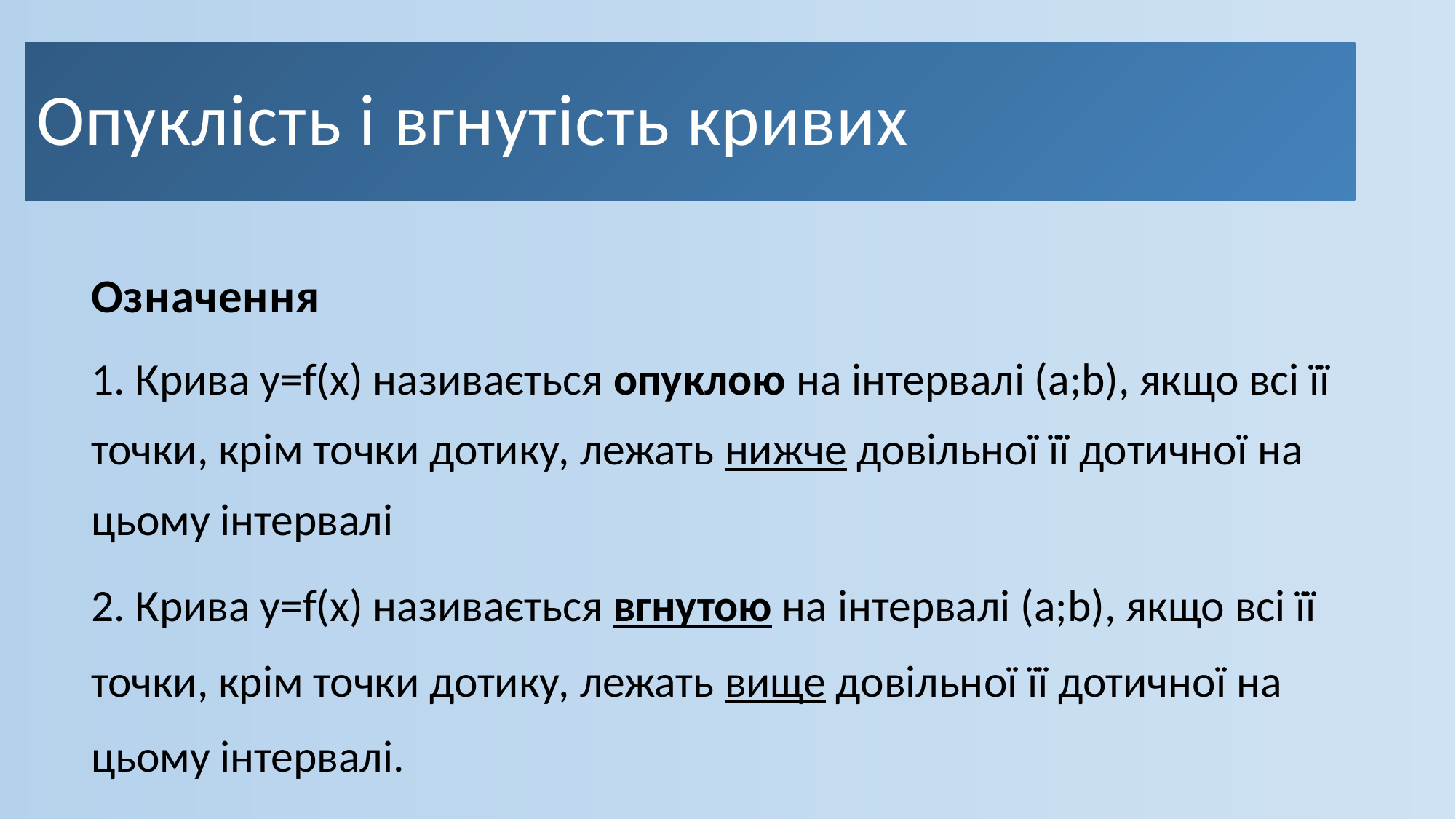

# Опуклість і вгнутість кривих

Означення
1. Крива у=f(x) називається опуклою на інтервалі (a;b), якщо всі її точки, крім точки дотику, лежать нижче довільної її дотичної на цьому інтервалі
2. Крива y=f(x) називається вгнутою на інтервалі (a;b), якщо всі її точки, крім точки дотику, лежать вище довільної її дотичної на цьому інтервалі.